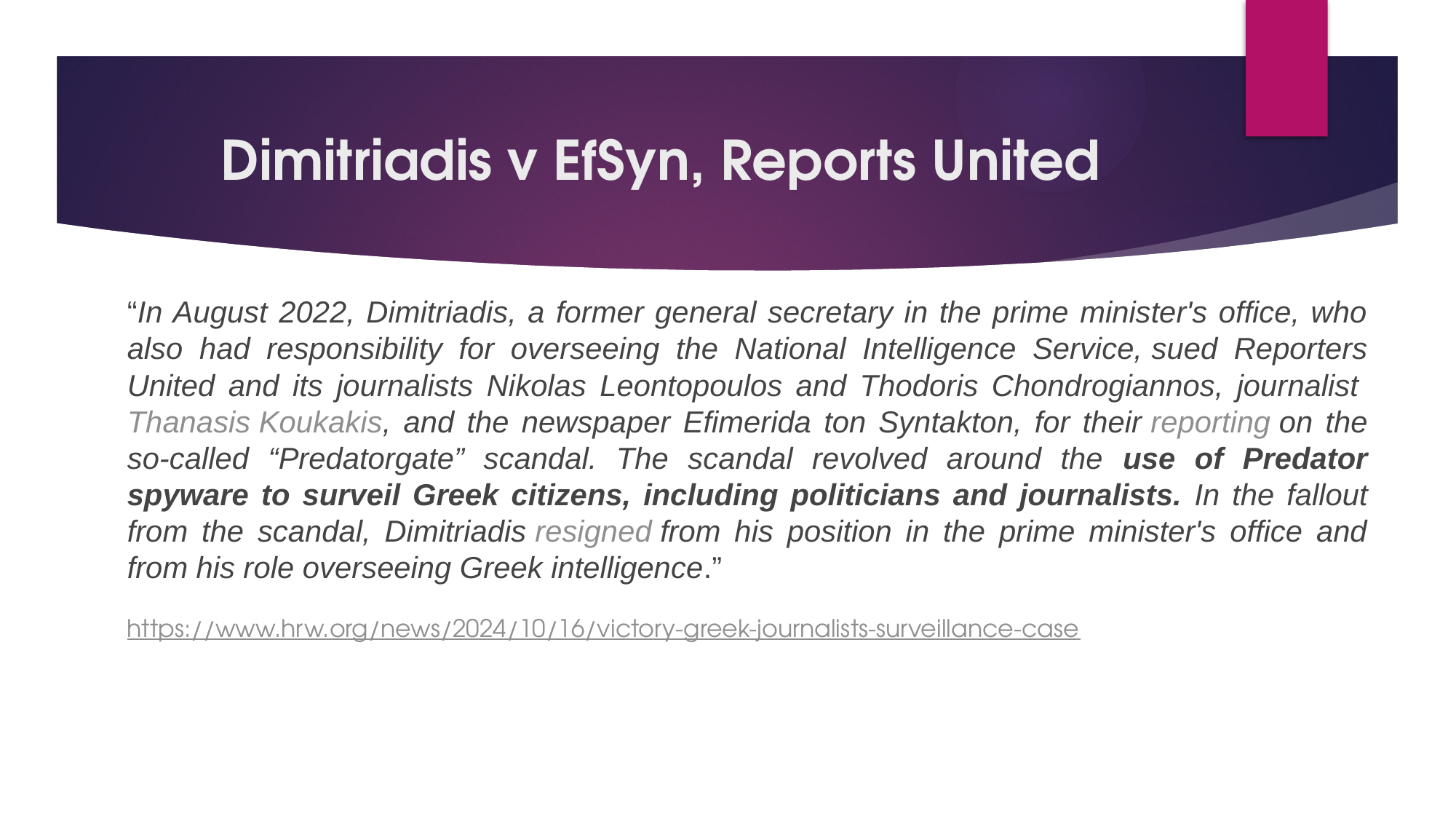

# Dimitriadis v EfSyn, Reports United
“In August 2022, Dimitriadis, a former general secretary in the prime minister's office, who also had responsibility for overseeing the National Intelligence Service, sued Reporters United and its journalists Nikolas Leontopoulos and Thodoris Chondrogiannos, journalist Thanasis Koukakis, and the newspaper Efimerida ton Syntakton, for their reporting on the so-called “Predatorgate” scandal. The scandal revolved around the use of Predator spyware to surveil Greek citizens, including politicians and journalists. In the fallout from the scandal, Dimitriadis resigned from his position in the prime minister's office and from his role overseeing Greek intelligence.”

https://www.hrw.org/news/2024/10/16/victory-greek-journalists-surveillance-case